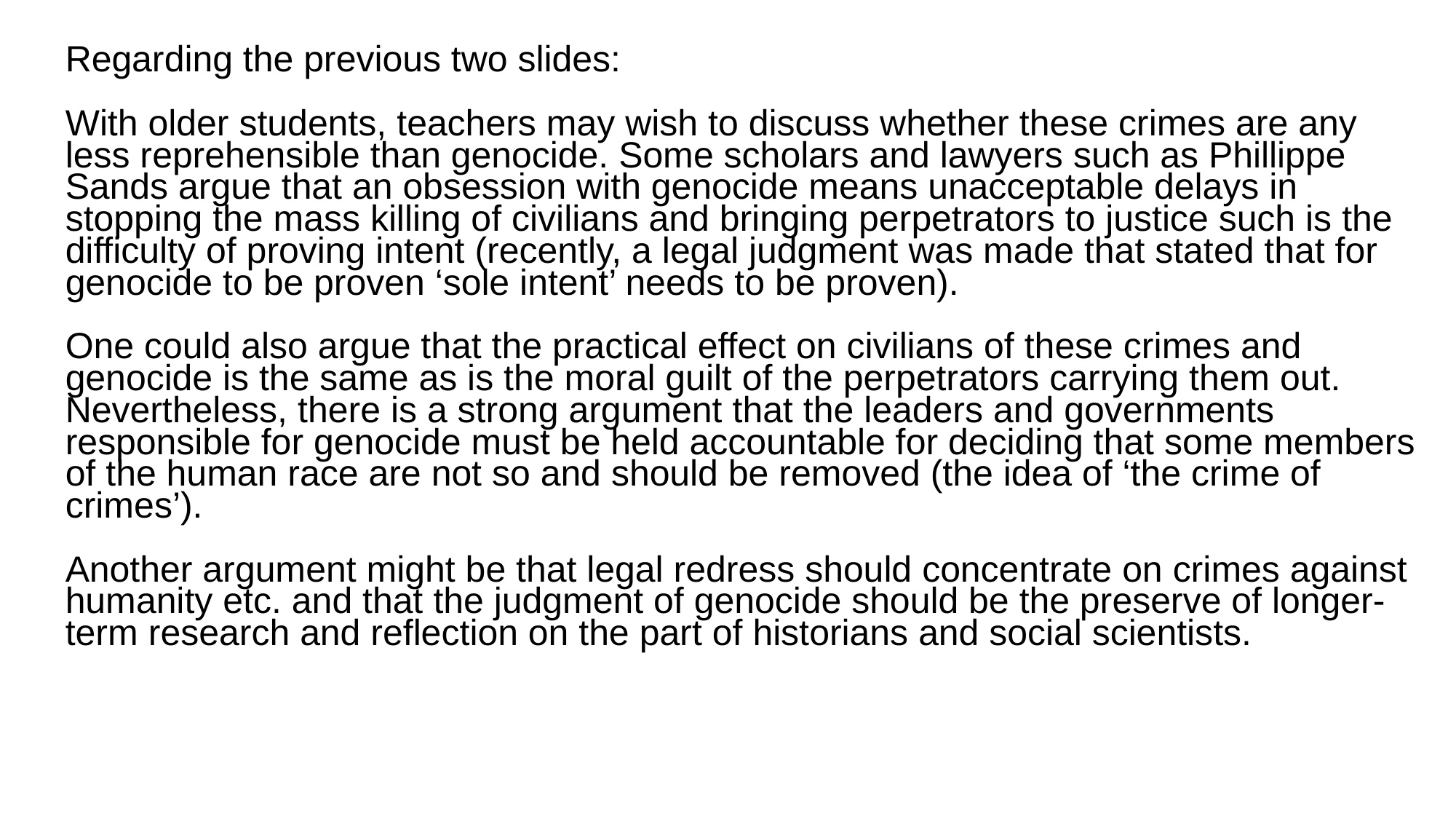

Regarding the previous two slides:

With older students, teachers may wish to discuss whether these crimes are any less reprehensible than genocide. Some scholars and lawyers such as Phillippe Sands argue that an obsession with genocide means unacceptable delays in stopping the mass killing of civilians and bringing perpetrators to justice such is the difficulty of proving intent (recently, a legal judgment was made that stated that for genocide to be proven ‘sole intent’ needs to be proven).

One could also argue that the practical effect on civilians of these crimes and genocide is the same as is the moral guilt of the perpetrators carrying them out. Nevertheless, there is a strong argument that the leaders and governments responsible for genocide must be held accountable for deciding that some members of the human race are not so and should be removed (the idea of ‘the crime of crimes’).

Another argument might be that legal redress should concentrate on crimes against humanity etc. and that the judgment of genocide should be the preserve of longer-term research and reflection on the part of historians and social scientists.